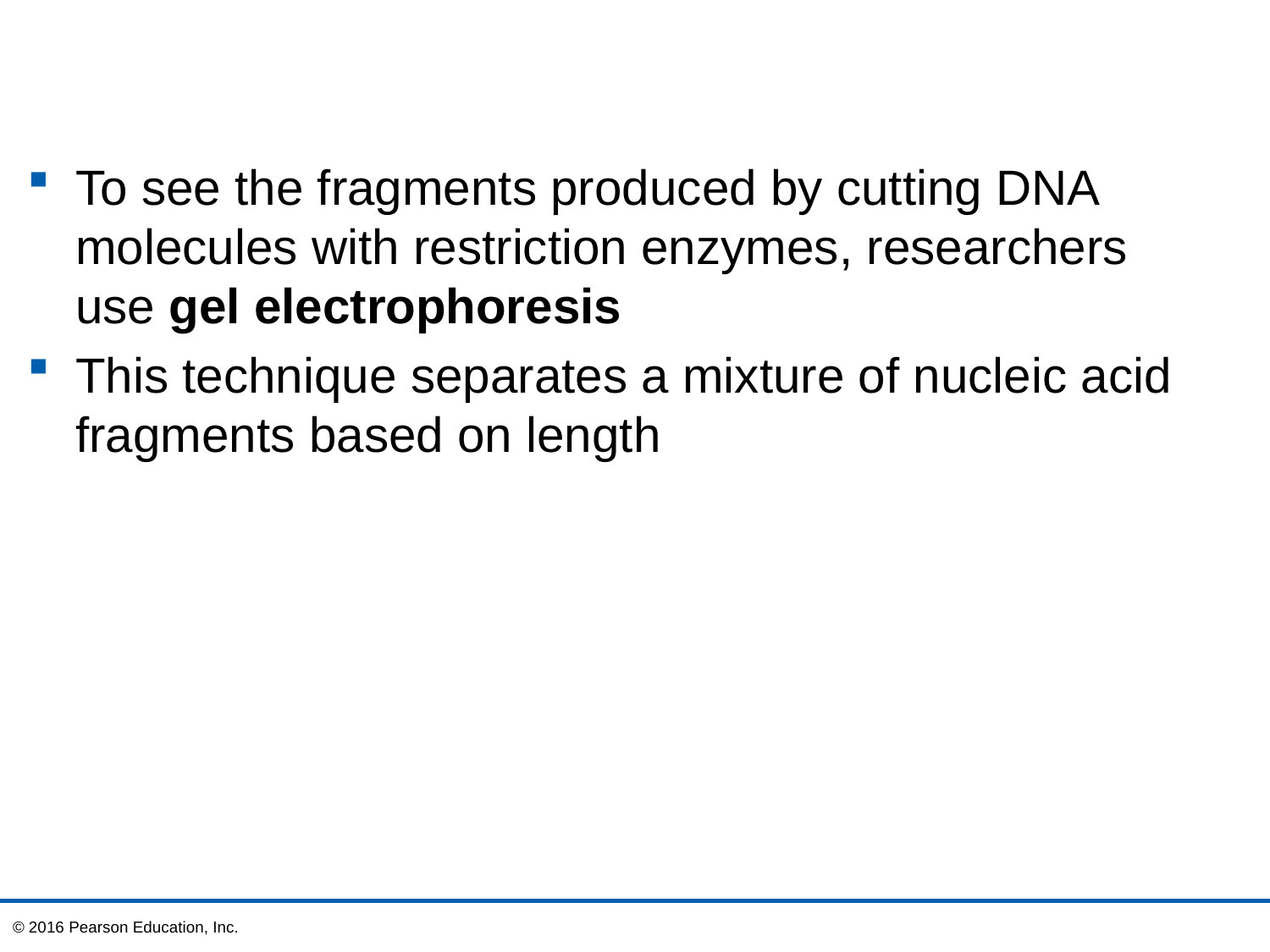

To see the fragments produced by cutting DNA molecules with restriction enzymes, researchers use gel electrophoresis
This technique separates a mixture of nucleic acid fragments based on length
© 2016 Pearson Education, Inc.